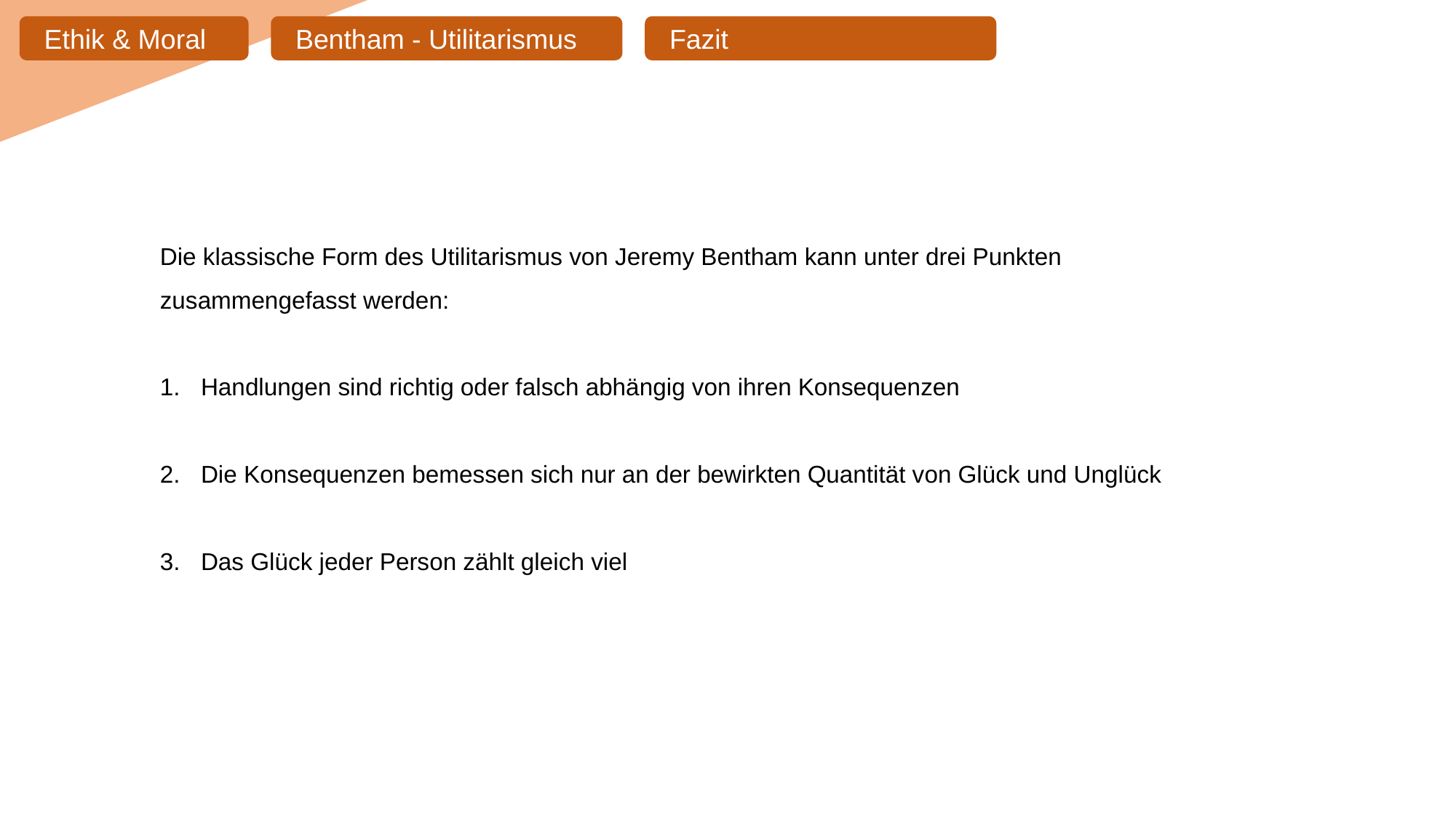

Fazit
Ethik & Moral
Bentham - Utilitarismus
Die klassische Form des Utilitarismus von Jeremy Bentham kann unter drei Punkten
zusammengefasst werden:

Handlungen sind richtig oder falsch abhängig von ihren Konsequenzen

Die Konsequenzen bemessen sich nur an der bewirkten Quantität von Glück und Unglück

Das Glück jeder Person zählt gleich viel